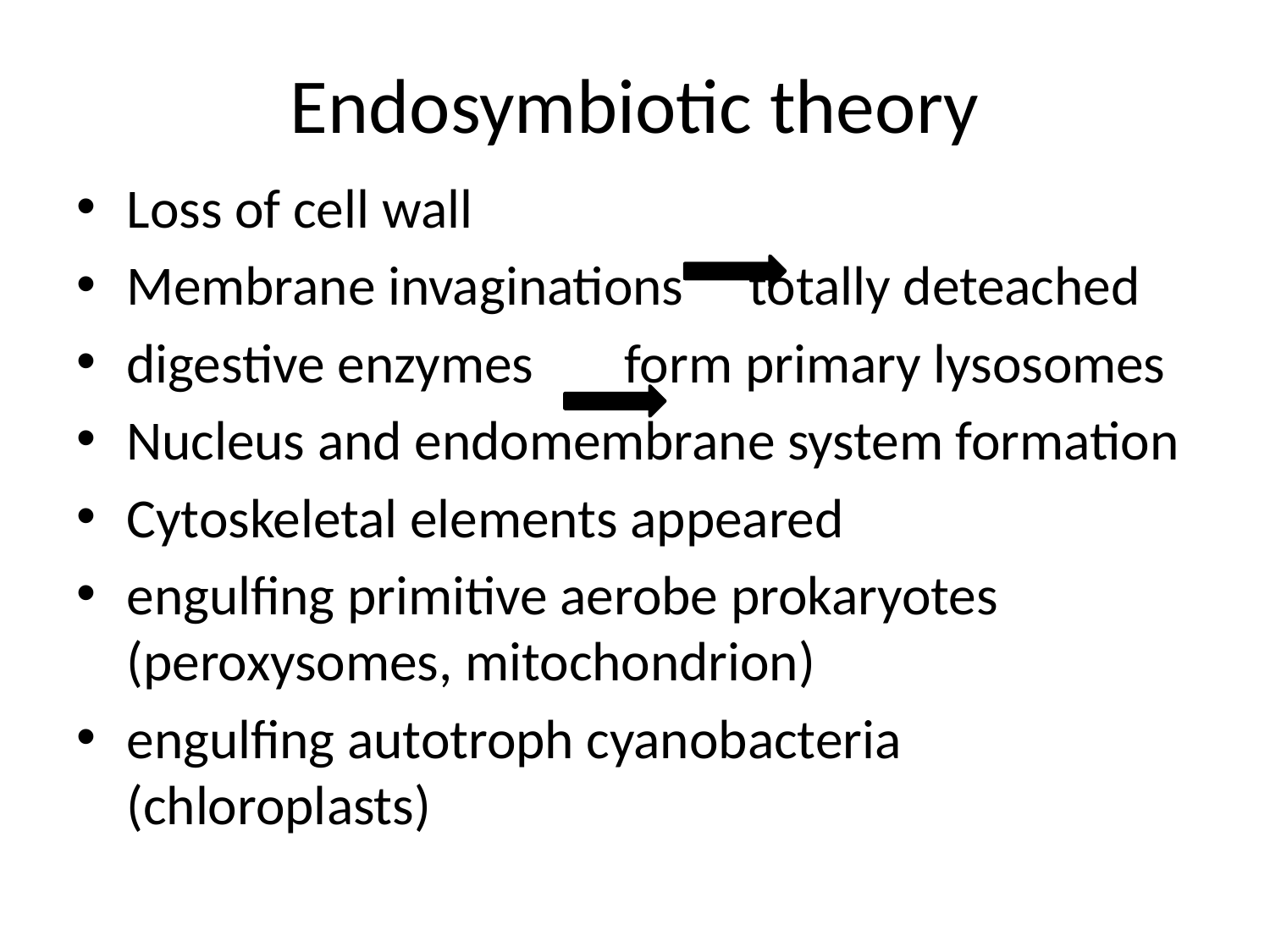

# Endosymbiotic theory
Loss of cell wall
Membrane invaginations		totally deteached
digestive enzymes 		form primary lysosomes
Nucleus and endomembrane system formation
Cytoskeletal elements appeared
engulfing primitive aerobe prokaryotes (peroxysomes, mitochondrion)
engulfing autotroph cyanobacteria (chloroplasts)